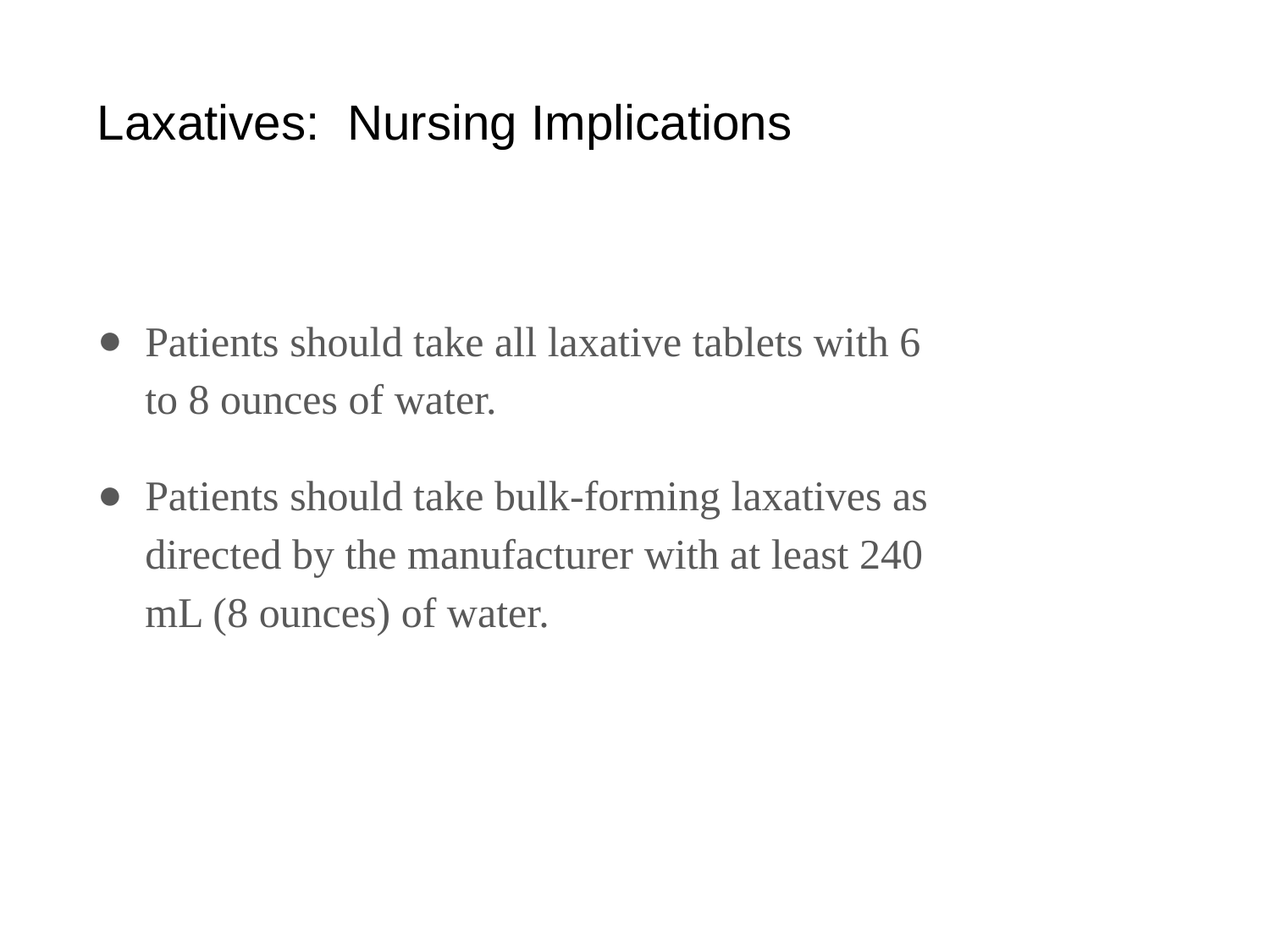

# Laxatives:  Nursing Implications
Patients should take all laxative tablets with 6 to 8 ounces of water.
Patients should take bulk-forming laxatives as directed by the manufacturer with at least 240 mL (8 ounces) of water.